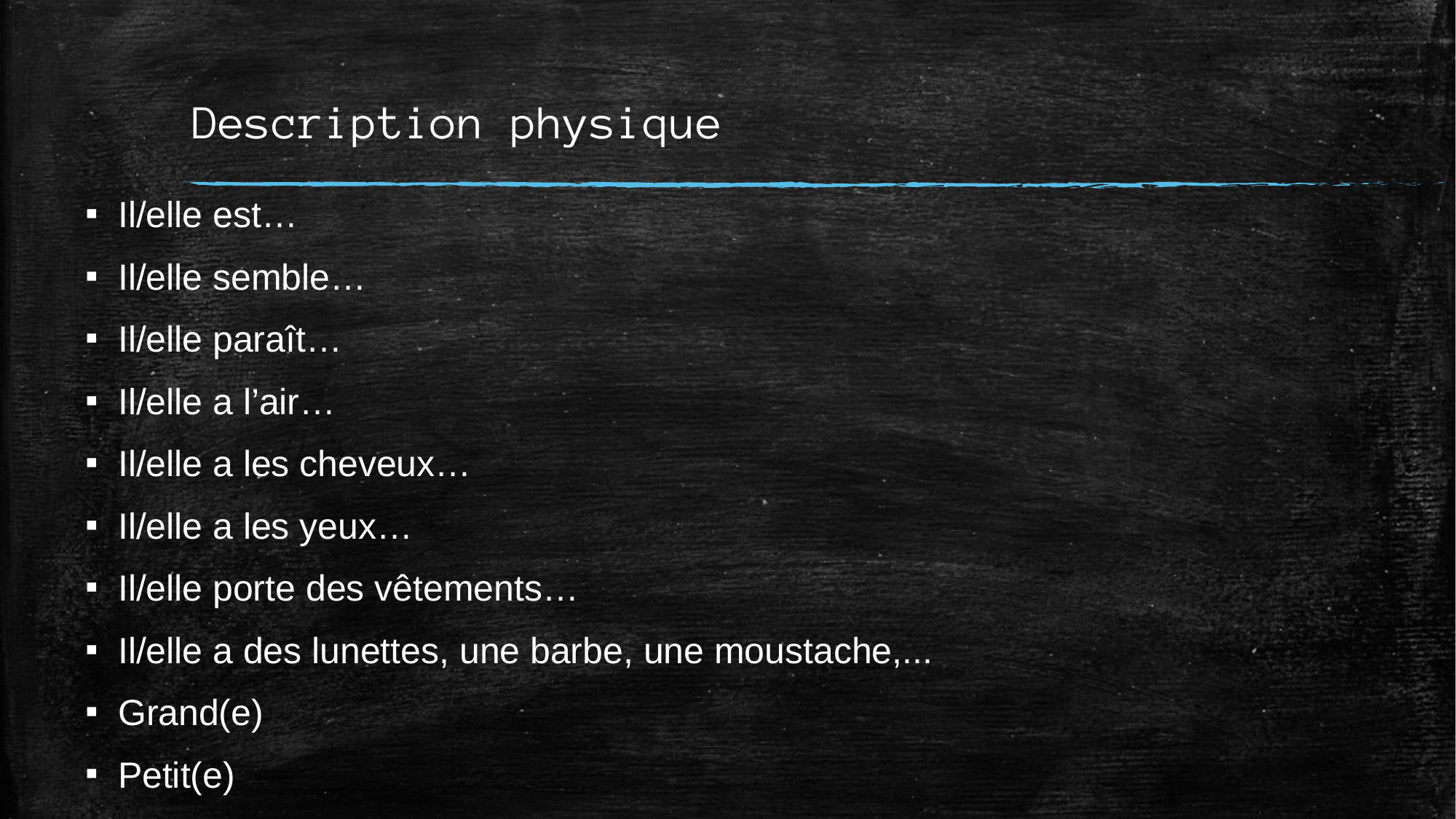

# Description physique
Il/elle est…
Il/elle semble…
Il/elle paraît…
Il/elle a l’air…
Il/elle a les cheveux…
Il/elle a les yeux…
Il/elle porte des vêtements…
Il/elle a des lunettes, une barbe, une moustache,...
Grand(e)
Petit(e)
Gros(se)
Mince
Maigre
Vieux/vieille
Jeune
Beau/belle
Laid(e)/moche